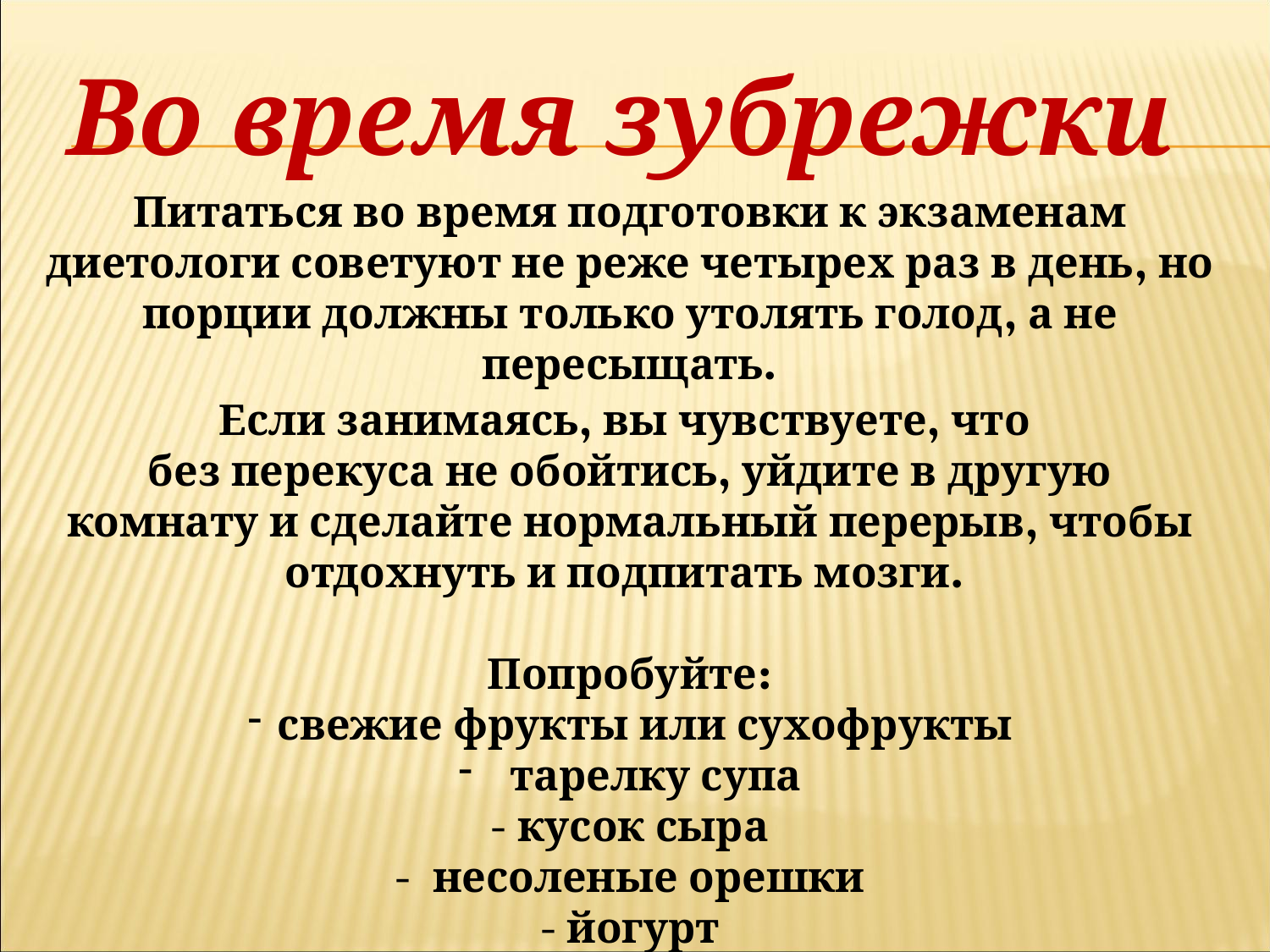

Во время зубрежки
Питаться во время подготовки к экзаменам диетологи советуют не реже четырех раз в день, но порции должны только утолять голод, а не пересыщать.

Если занимаясь, вы чувствуете, что
без перекуса не обойтись, уйдите в другую комнату и сделайте нормальный перерыв, чтобы отдохнуть и подпитать мозги.

Попробуйте:
свежие фрукты или сухофрукты
  тарелку супа
- кусок сыра
-  несоленые орешки
- йогурт